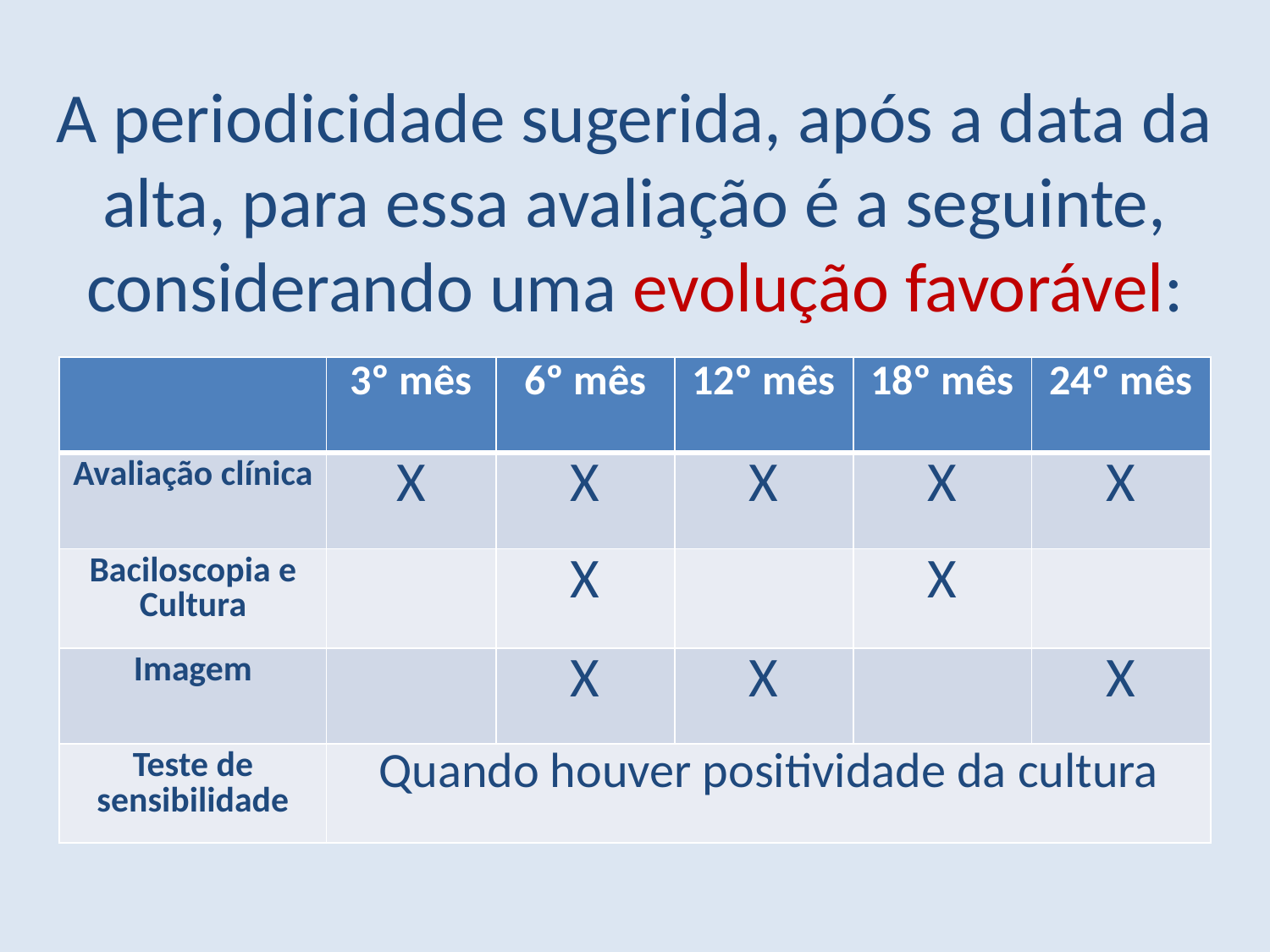

A periodicidade sugerida, após a data da alta, para essa avaliação é a seguinte, considerando uma evolução favorável:

|  | 3º mês | 6º mês | 12º mês | 18º mês | 24º mês |
| --- | --- | --- | --- | --- | --- |
| Avaliação clínica | X | X | X | X | X |
| Baciloscopia e Cultura |  | X |  | X |  |
| Imagem |  | X | X |  | X |
| Teste de sensibilidade | Quando houver positividade da cultura |  |  |  |